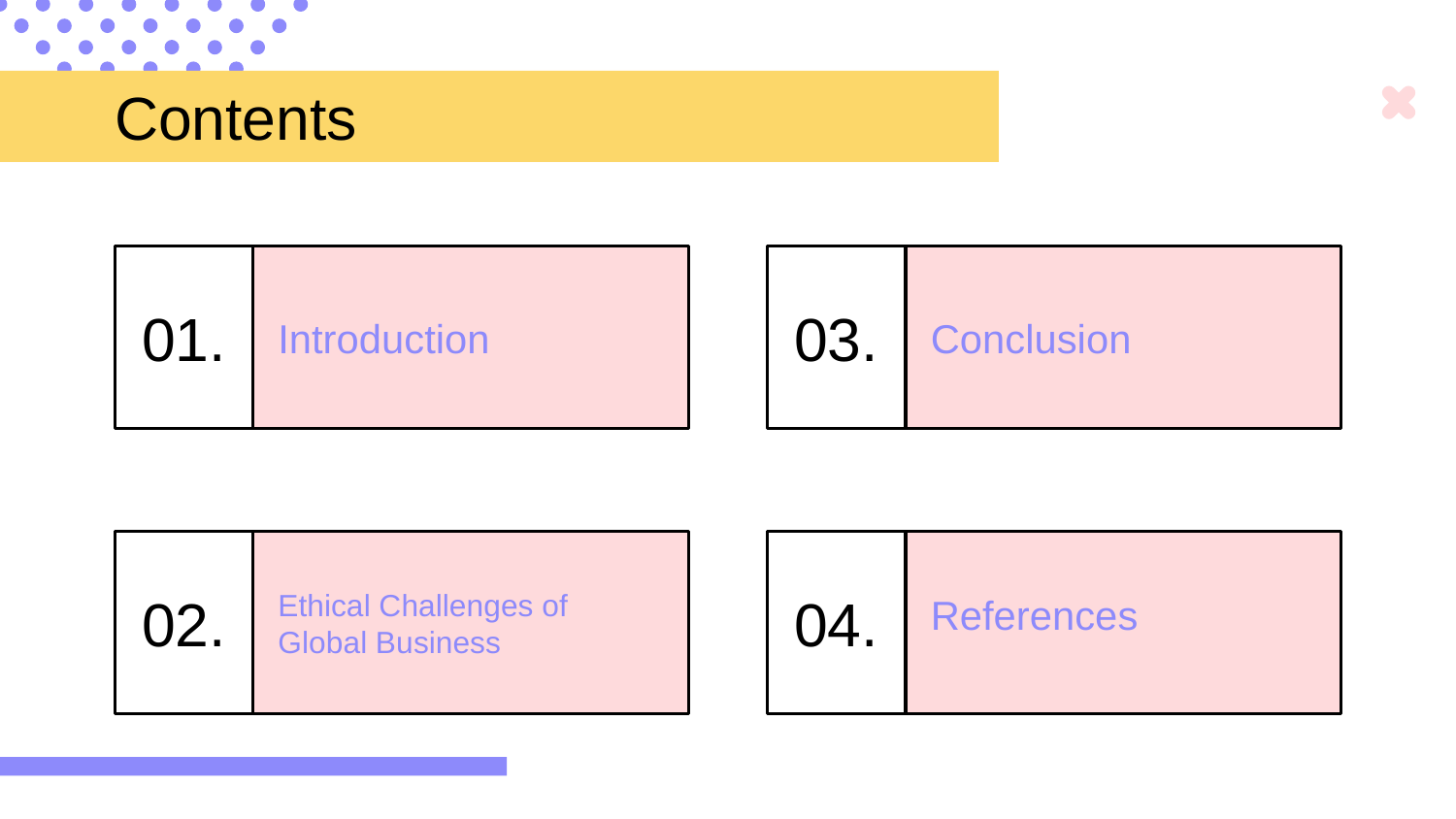

2

# Contents

01.
03.
Introduction
Conclusion

References
02.
04.
Ethical Challenges of Global Business